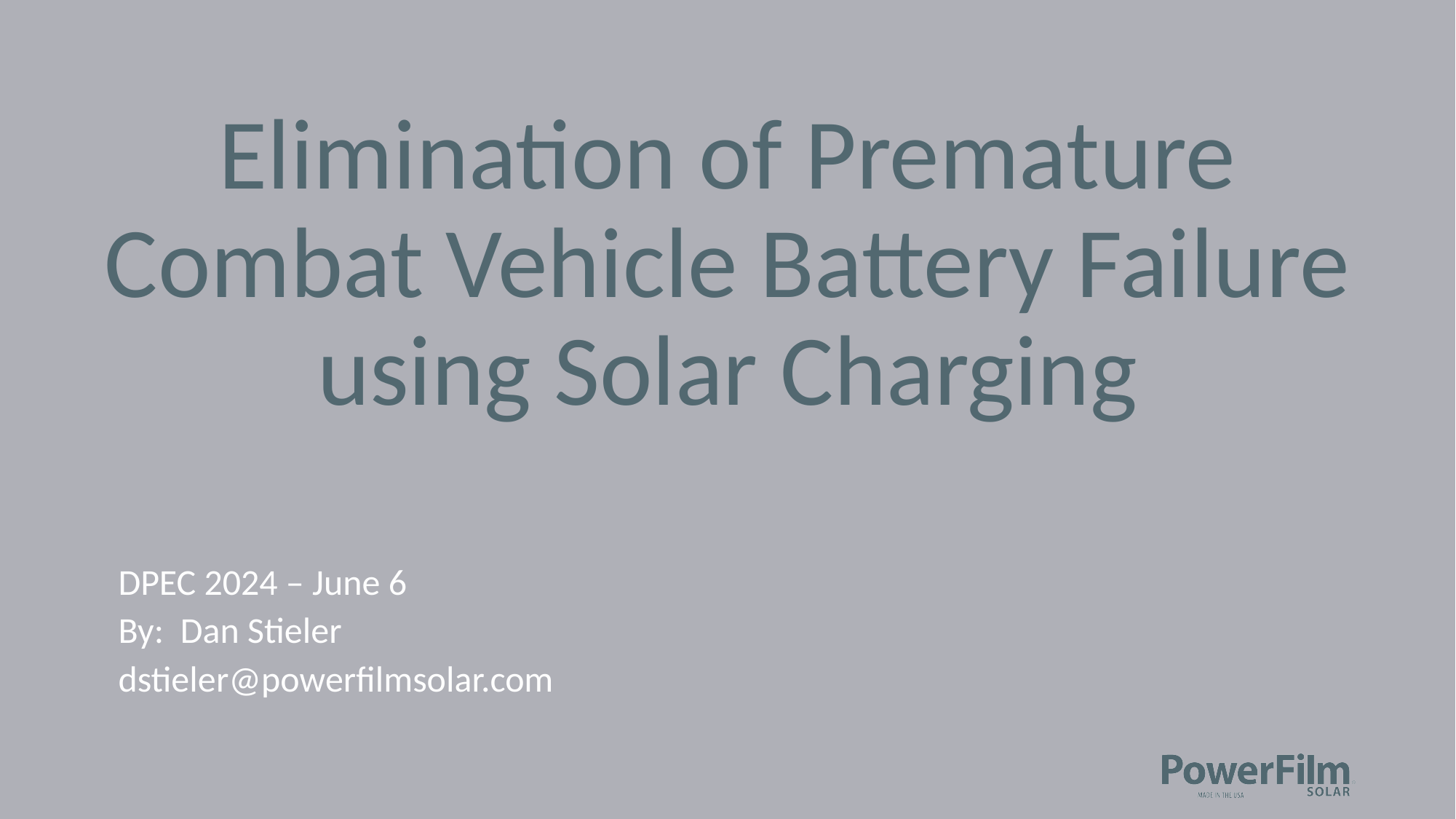

# Elimination of Premature Combat Vehicle Battery Failure using Solar Charging
DPEC 2024 – June 6
By:  Dan Stieler
dstieler@powerfilmsolar.com